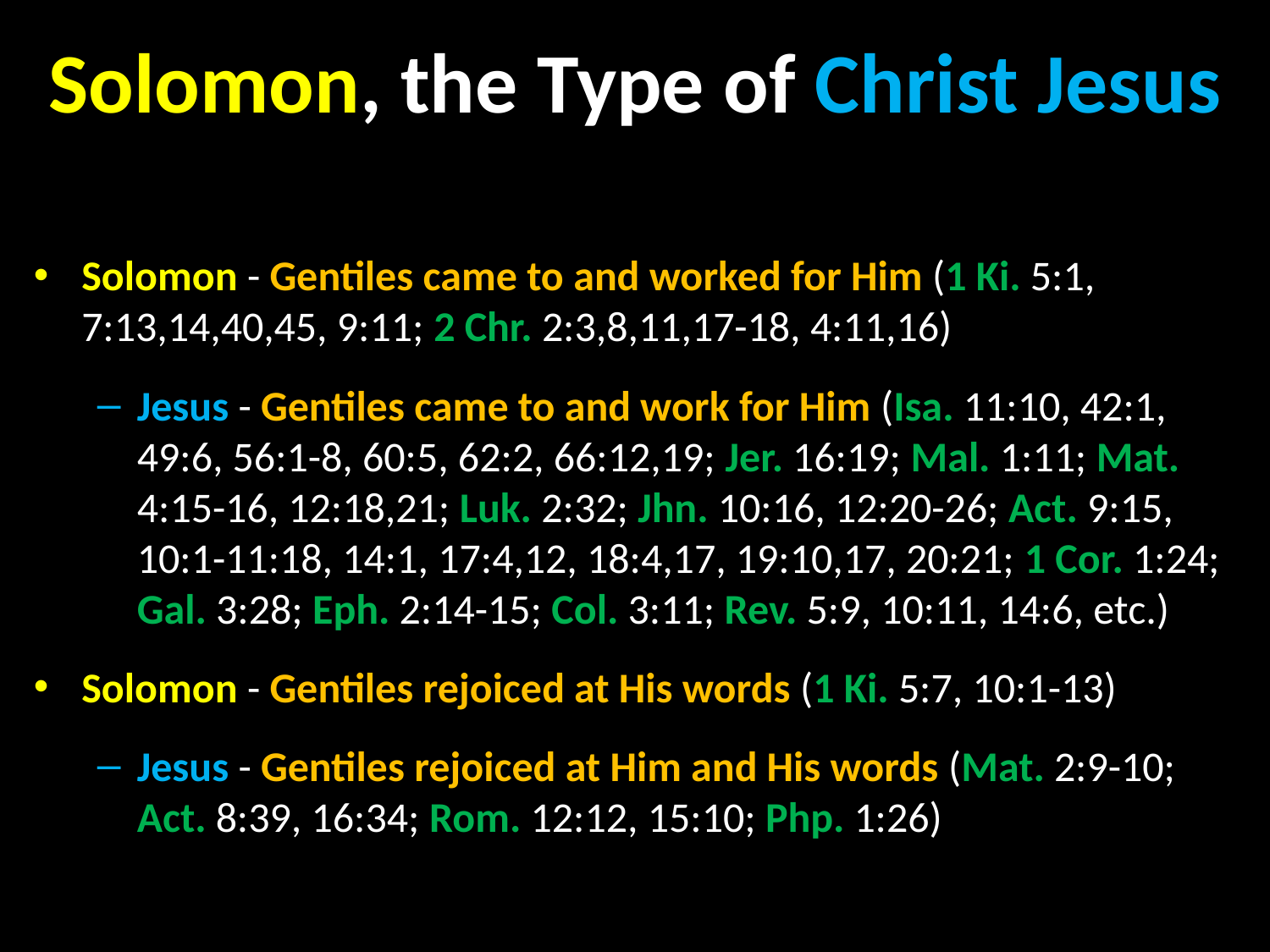

# Solomon, the Type of Christ Jesus
Solomon - Gentiles came to and worked for Him (1 Ki. 5:1, 7:13,14,40,45, 9:11; 2 Chr. 2:3,8,11,17-18, 4:11,16)

Jesus - Gentiles came to and work for Him (Isa. 11:10, 42:1, 49:6, 56:1-8, 60:5, 62:2, 66:12,19; Jer. 16:19; Mal. 1:11; Mat. 4:15-16, 12:18,21; Luk. 2:32; Jhn. 10:16, 12:20-26; Act. 9:15, 10:1-11:18, 14:1, 17:4,12, 18:4,17, 19:10,17, 20:21; 1 Cor. 1:24; Gal. 3:28; Eph. 2:14-15; Col. 3:11; Rev. 5:9, 10:11, 14:6, etc.)

Solomon - Gentiles rejoiced at His words (1 Ki. 5:7, 10:1-13)

Jesus - Gentiles rejoiced at Him and His words (Mat. 2:9-10; Act. 8:39, 16:34; Rom. 12:12, 15:10; Php. 1:26)